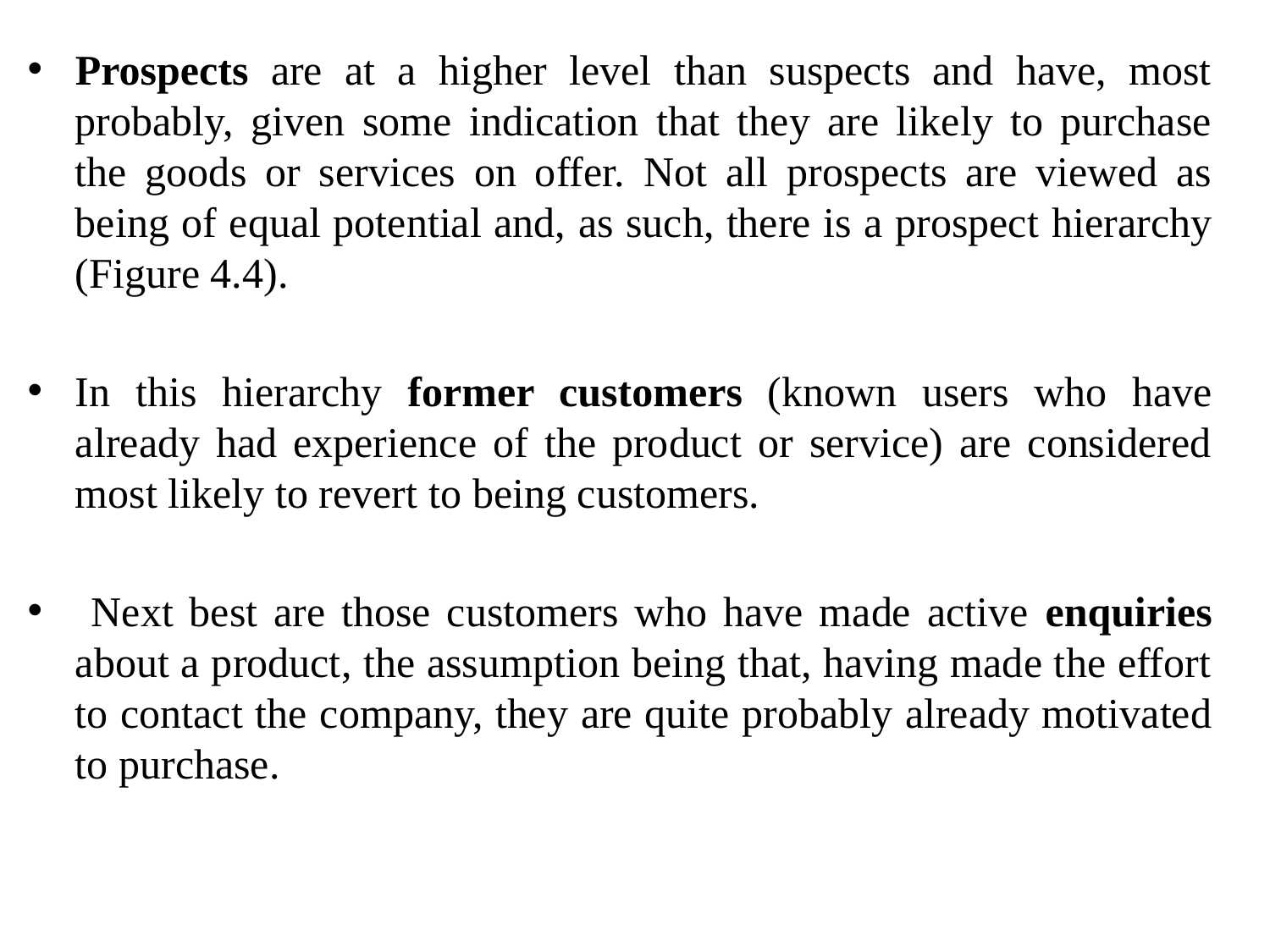

Prospects are at a higher level than suspects and have, most probably, given some indication that they are likely to purchase the goods or services on offer. Not all prospects are viewed as being of equal potential and, as such, there is a prospect hierarchy (Figure 4.4).

In this hierarchy former customers (known users who have already had experience of the product or service) are considered most likely to revert to being customers.

 Next best are those customers who have made active enquiries about a product, the assumption being that, having made the effort to contact the company, they are quite probably already motivated to purchase.